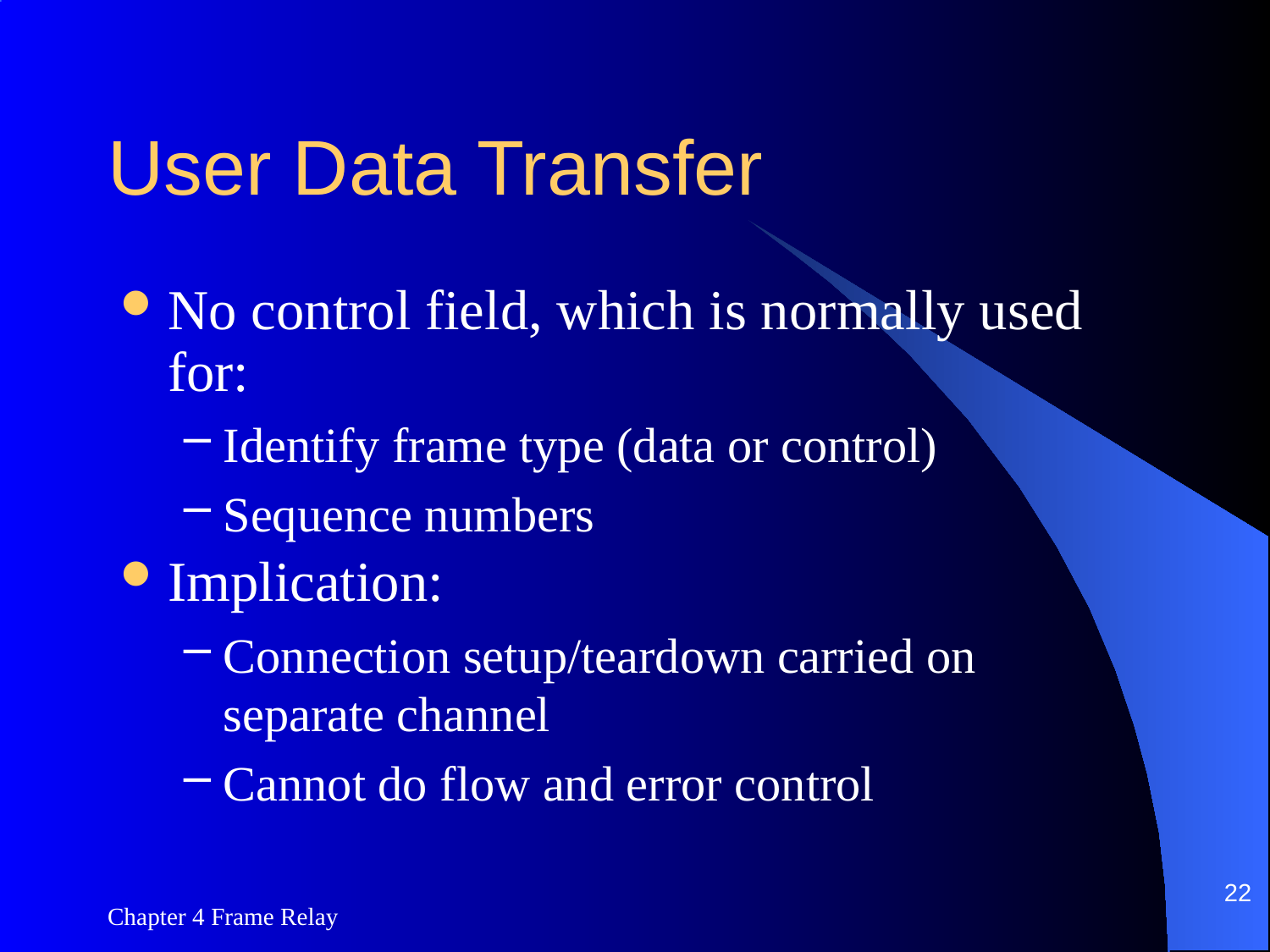

# User Data Transfer
No control field, which is normally used for:
Identify frame type (data or control)
Sequence numbers
Implication:
Connection setup/teardown carried on separate channel
Cannot do flow and error control
22
Chapter 4 Frame Relay